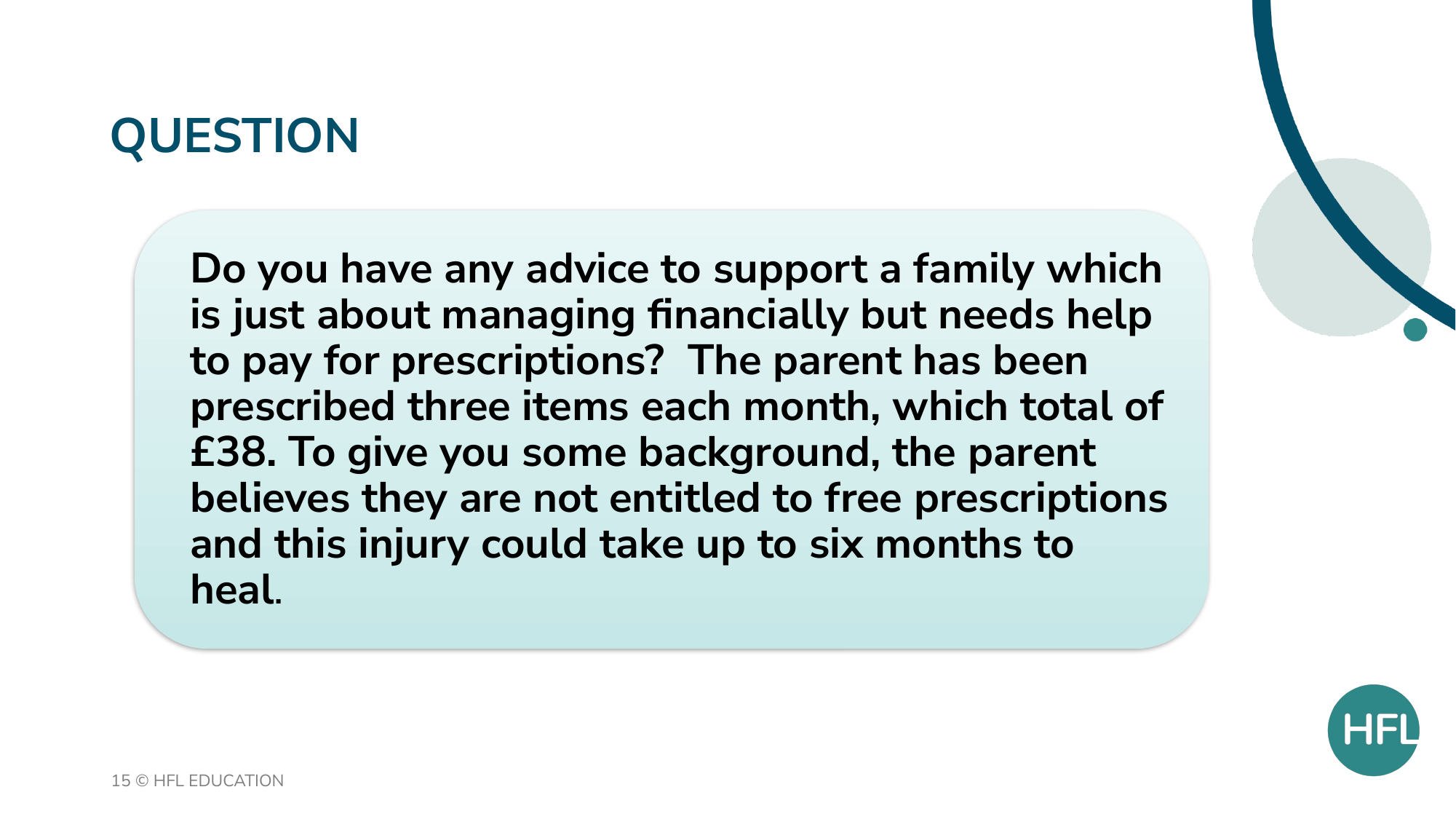

# Question
Do you have any advice to support a family which is just about managing financially but needs help to pay for prescriptions?  The parent has been prescribed three items each month, which total of £38. To give you some background, the parent believes they are not entitled to free prescriptions and this injury could take up to six months to heal.